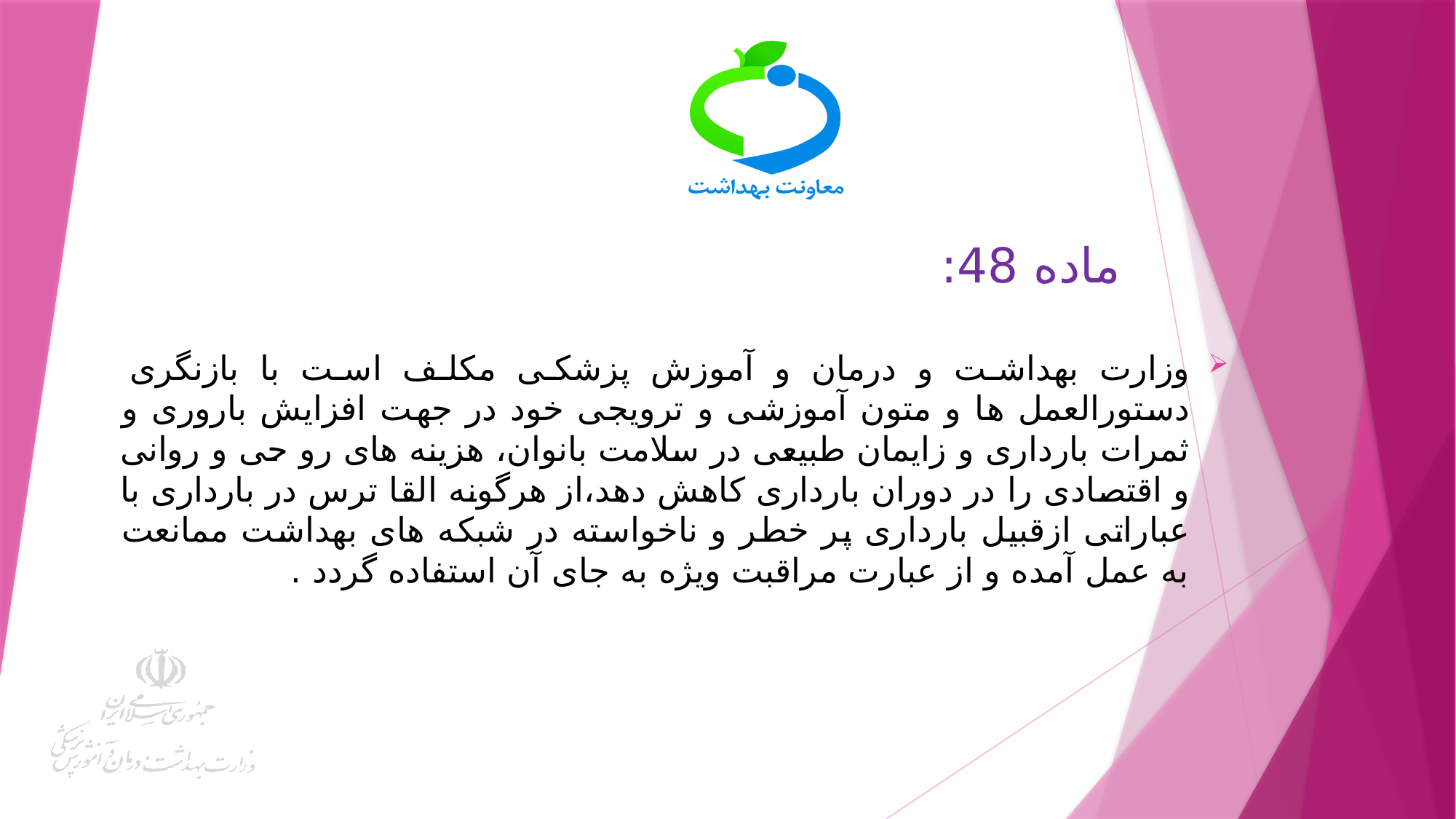

# ماده 48:
وزارت بهداشت و درمان و آموزش پزشکی مکلف است با بازنگری دستورالعمل ها و متون آموزشی و ترویجی خود در جهت افزایش باروری و ثمرات بارداری و زایمان طبیعی در سلامت بانوان، هزینه های رو حی و روانی و اقتصادی را در دوران بارداری کاهش دهد،از هرگونه القا ترس در بارداری با عباراتی ازقبیل بارداری پر خطر و ناخواسته در شبکه های بهداشت ممانعت به عمل آمده و از عبارت مراقبت ویژه به جای آن استفاده گردد .